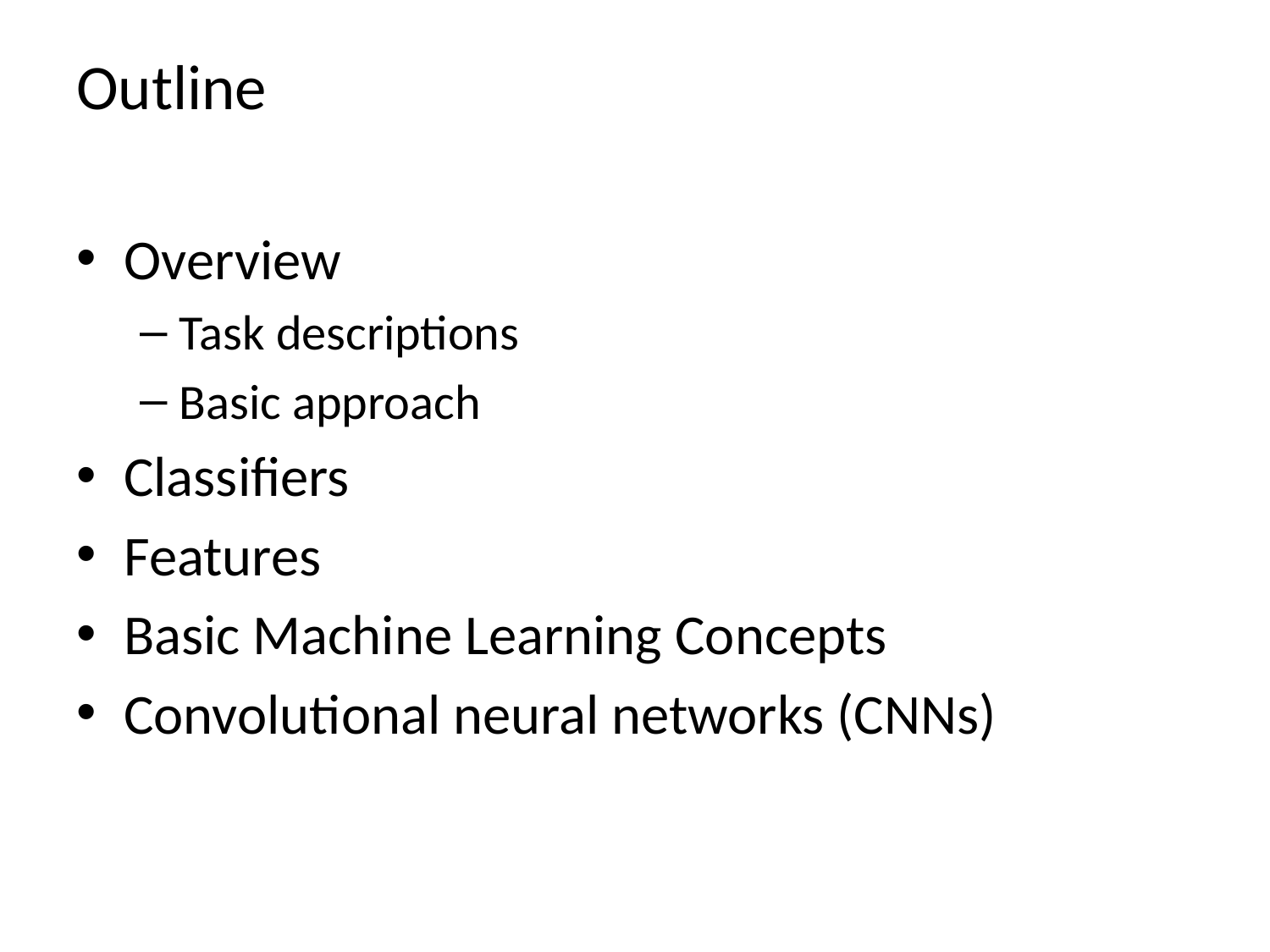

# Outline

Overview
Task descriptions
Basic approach
Classifiers
Features
Basic Machine Learning Concepts
Convolutional neural networks (CNNs)